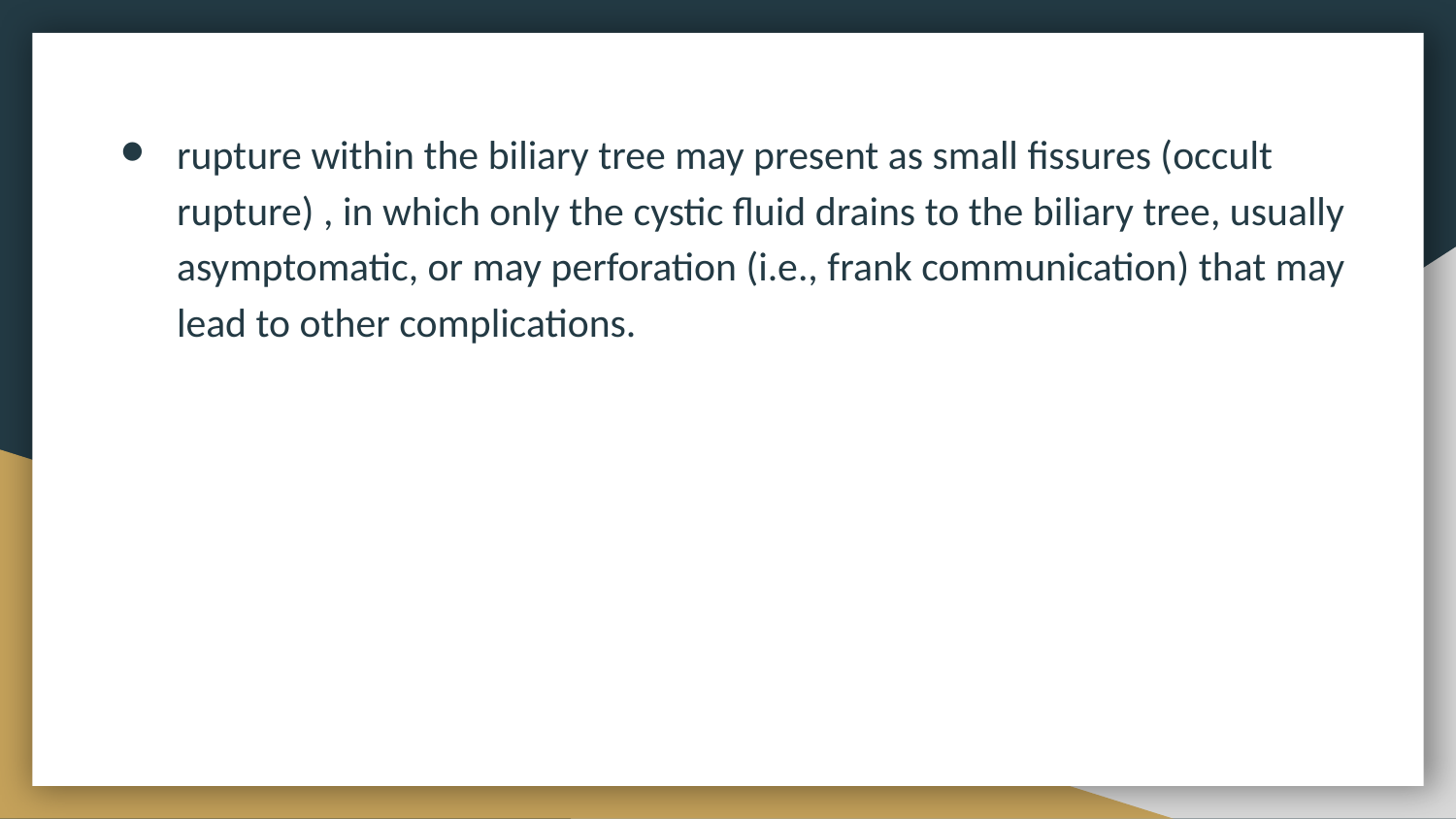

rupture within the biliary tree may present as small fissures (occult rupture) , in which only the cystic fluid drains to the biliary tree, usually asymptomatic, or may perforation (i.e., frank communication) that may lead to other complications.